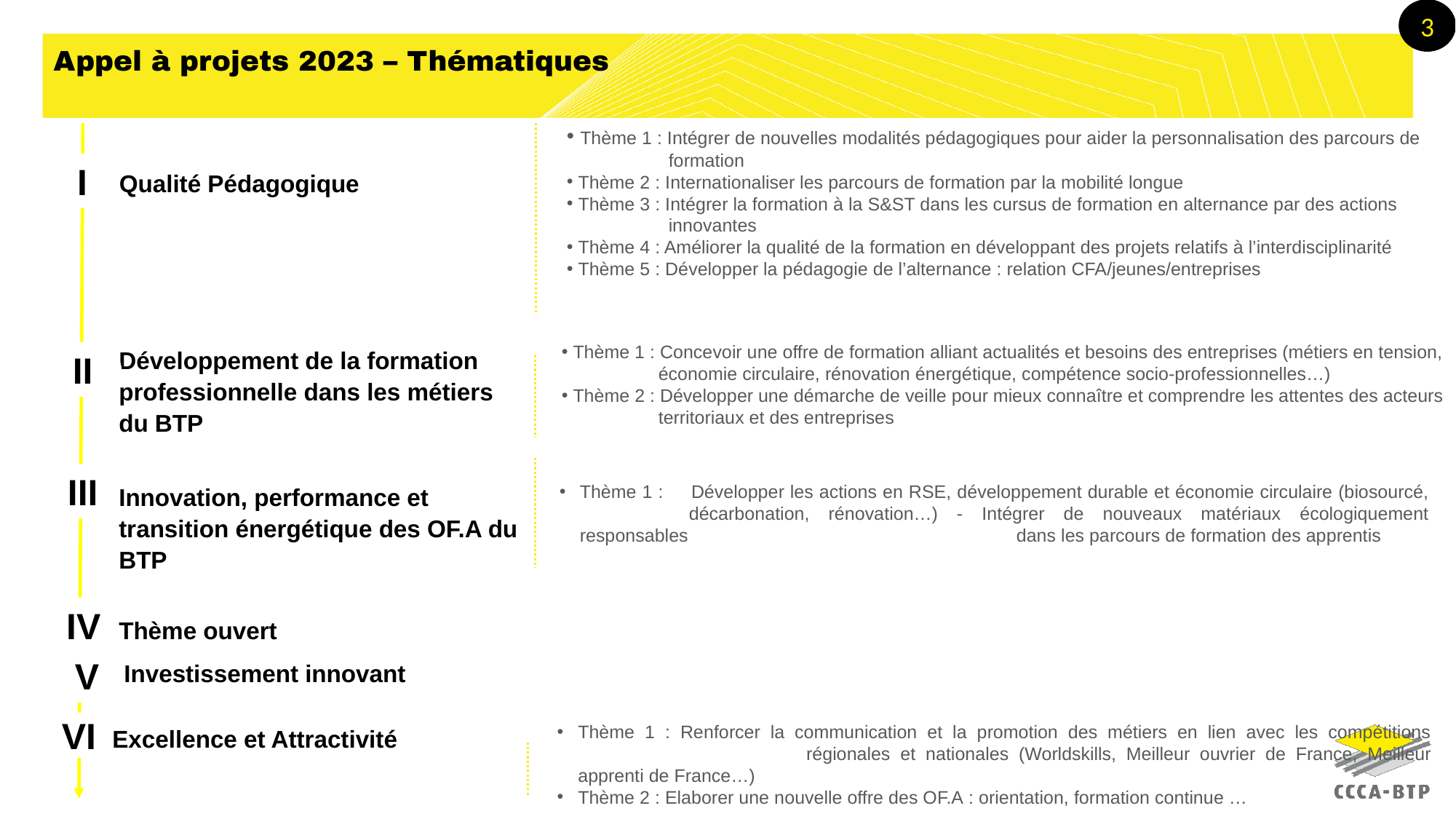

3
Appel à projets 2023 – Thématiques
 Thème 1 : Intégrer de nouvelles modalités pédagogiques pour aider la personnalisation des parcours de
                    formation
 Thème 2 : Internationaliser les parcours de formation par la mobilité longue
 Thème 3 : Intégrer la formation à la S&ST dans les cursus de formation en alternance par des actions
                    innovantes
 Thème 4 : Améliorer la qualité de la formation en développant des projets relatifs à l’interdisciplinarité
 Thème 5 : Développer la pédagogie de l’alternance : relation CFA/jeunes/entreprises

I
Qualité Pédagogique
Développement de la formation professionnelle dans les métiers du BTP
 Thème 1 : Concevoir une offre de formation alliant actualités et besoins des entreprises (métiers en tension,
                   économie circulaire, rénovation énergétique, compétence socio-professionnelles…)
Thème 2 : Développer une démarche de veille pour mieux connaître et comprendre les attentes des acteurs
                   territoriaux et des entreprises
II

III
Innovation, performance et transition énergétique des OF.A du BTP
Thème 1 : 	Développer les actions en RSE, développement durable et économie circulaire (biosourcé, 			décarbonation, rénovation…) - Intégrer de nouveaux matériaux écologiquement responsables 			dans les parcours de formation des apprentis
IV
Thème ouvert
V
Investissement innovant
VI
Thème 1 : Renforcer la communication et la promotion des métiers en lien avec les compétitions 	  	régionales et nationales (Worldskills, Meilleur ouvrier de France, Meilleur apprenti de France…)
Thème 2 : Elaborer une nouvelle offre des OF.A : orientation, formation continue …

Excellence et Attractivité